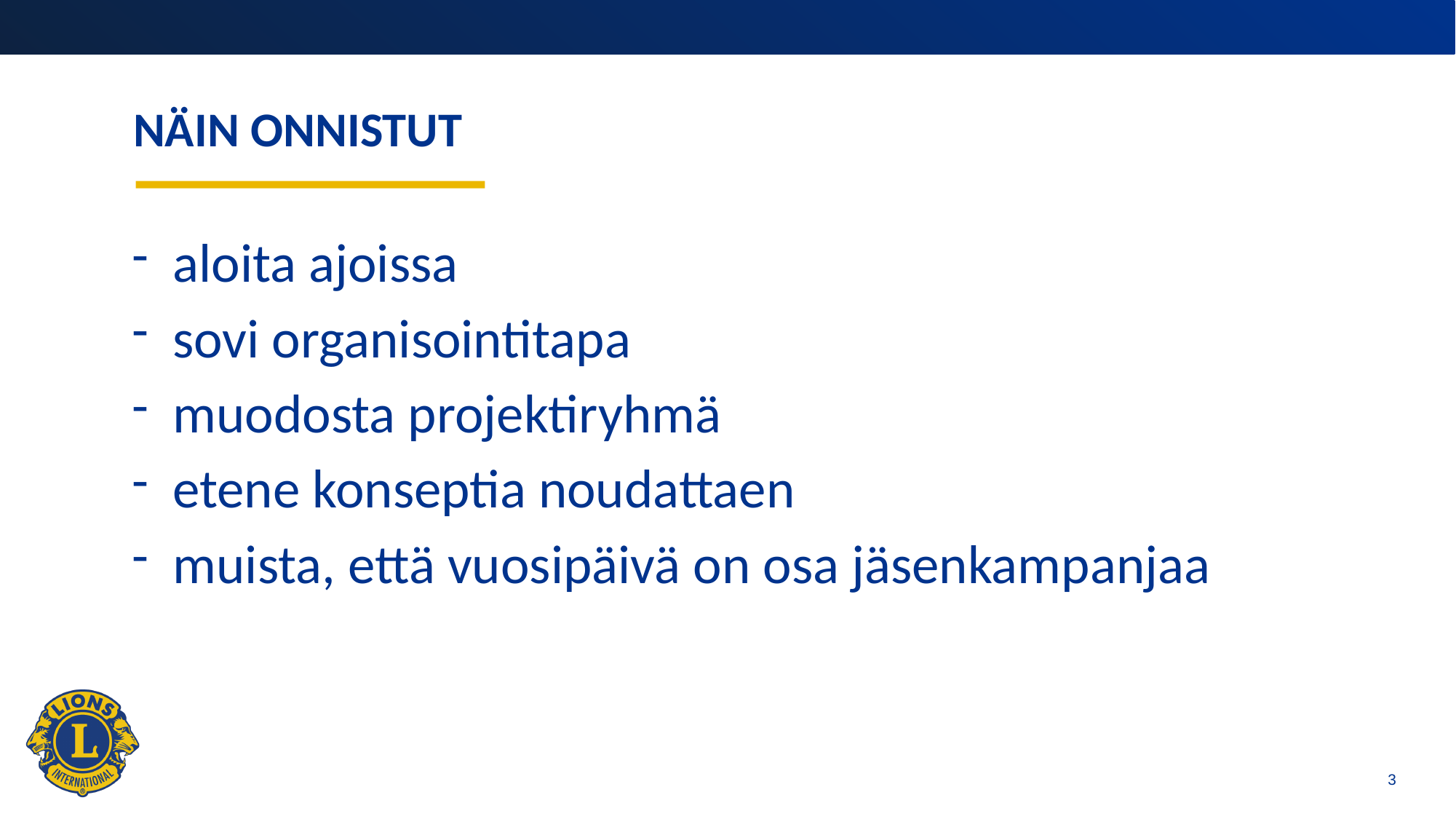

# NÄIN ONNISTUT
aloita ajoissa
sovi organisointitapa
muodosta projektiryhmä
etene konseptia noudattaen
muista, että vuosipäivä on osa jäsenkampanjaa